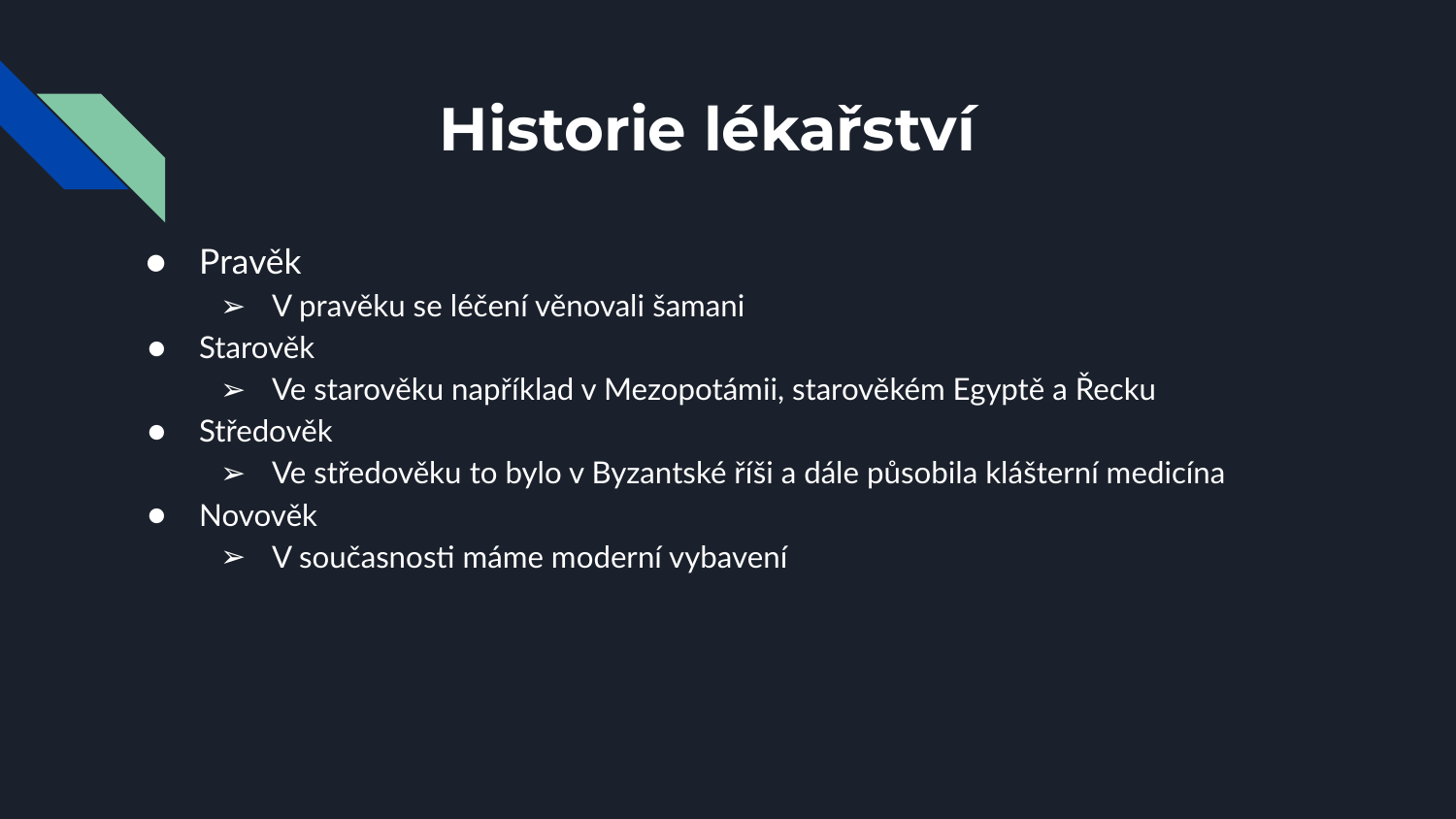

# Historie lékařství
Pravěk
V pravěku se léčení věnovali šamani
Starověk
Ve starověku například v Mezopotámii, starověkém Egyptě a Řecku
Středověk
Ve středověku to bylo v Byzantské říši a dále působila klášterní medicína
Novověk
V současnosti máme moderní vybavení